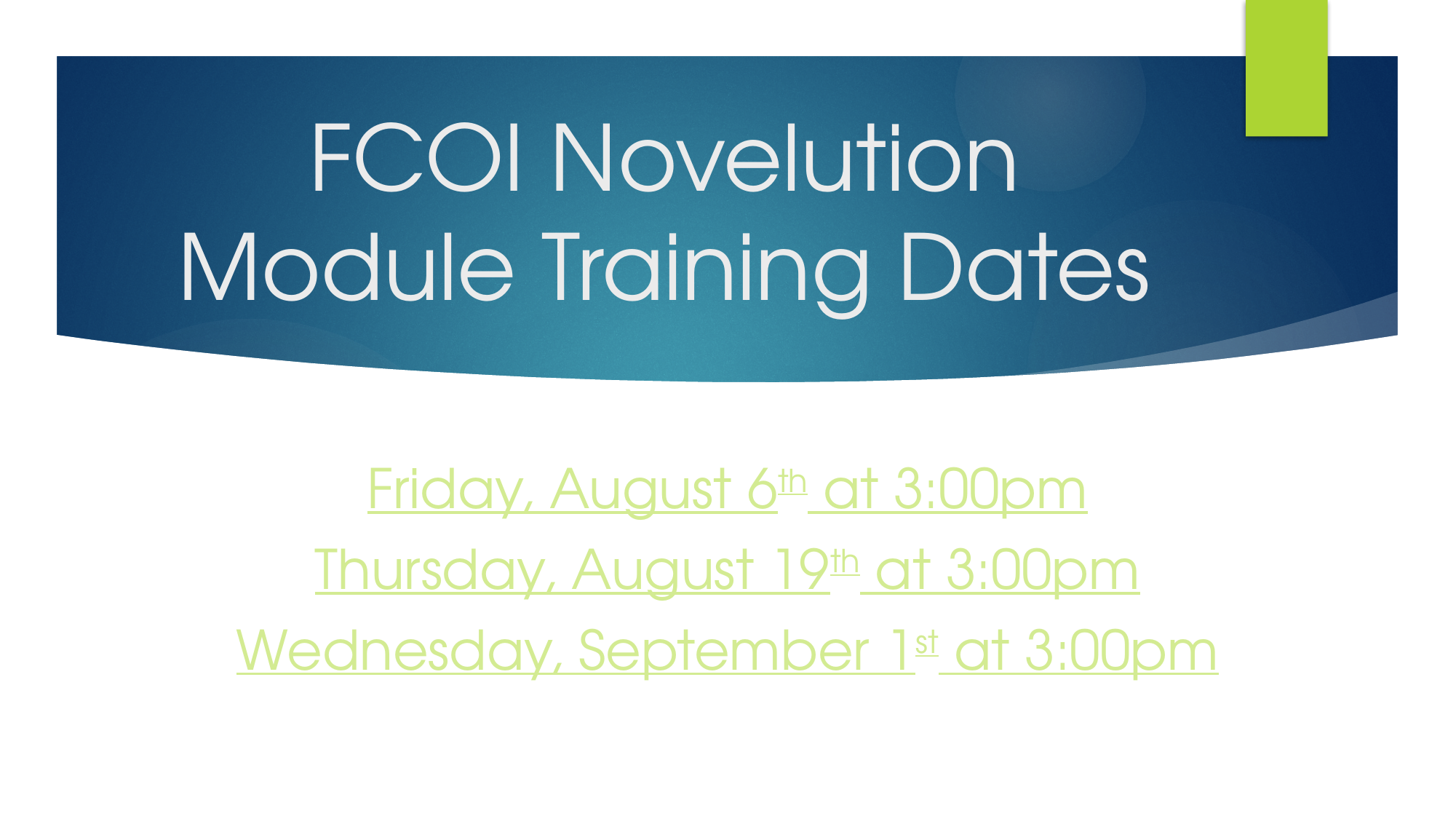

# FCOI Novelution Module Training Dates
Friday, August 6th at 3:00pm
Thursday, August 19th at 3:00pm
Wednesday, September 1st at 3:00pm